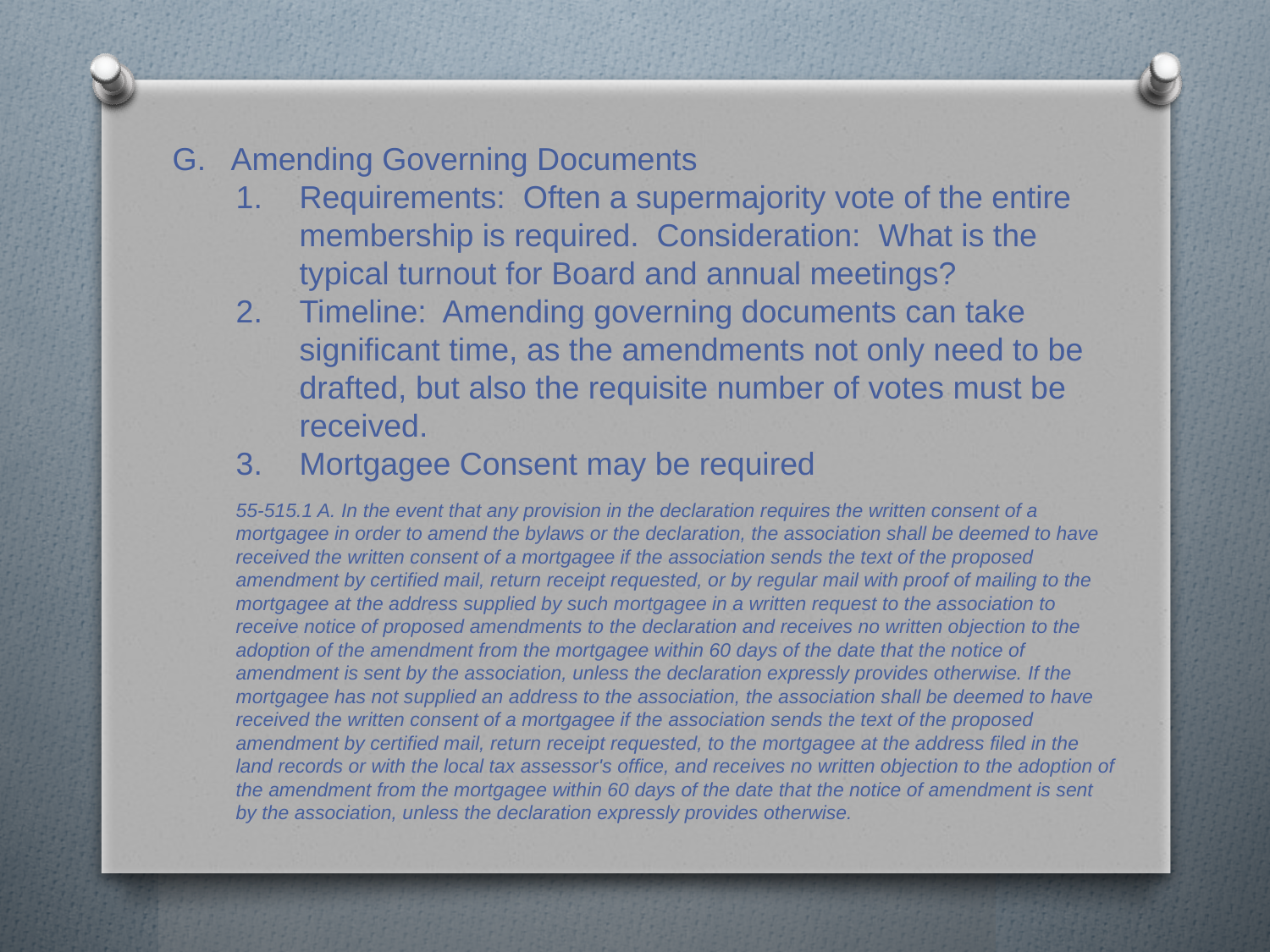

G.   Amending Governing Documents
Requirements:  Often a supermajority vote of the entire membership is required.  Consideration:  What is the typical turnout for Board and annual meetings?
Timeline:  Amending governing documents can take significant time, as the amendments not only need to be drafted, but also the requisite number of votes must be received.
Mortgagee Consent may be required

55-515.1 A. In the event that any provision in the declaration requires the written consent of a mortgagee in order to amend the bylaws or the declaration, the association shall be deemed to have received the written consent of a mortgagee if the association sends the text of the proposed amendment by certified mail, return receipt requested, or by regular mail with proof of mailing to the mortgagee at the address supplied by such mortgagee in a written request to the association to receive notice of proposed amendments to the declaration and receives no written objection to the adoption of the amendment from the mortgagee within 60 days of the date that the notice of amendment is sent by the association, unless the declaration expressly provides otherwise. If the mortgagee has not supplied an address to the association, the association shall be deemed to have received the written consent of a mortgagee if the association sends the text of the proposed amendment by certified mail, return receipt requested, to the mortgagee at the address filed in the land records or with the local tax assessor's office, and receives no written objection to the adoption of the amendment from the mortgagee within 60 days of the date that the notice of amendment is sent by the association, unless the declaration expressly provides otherwise.